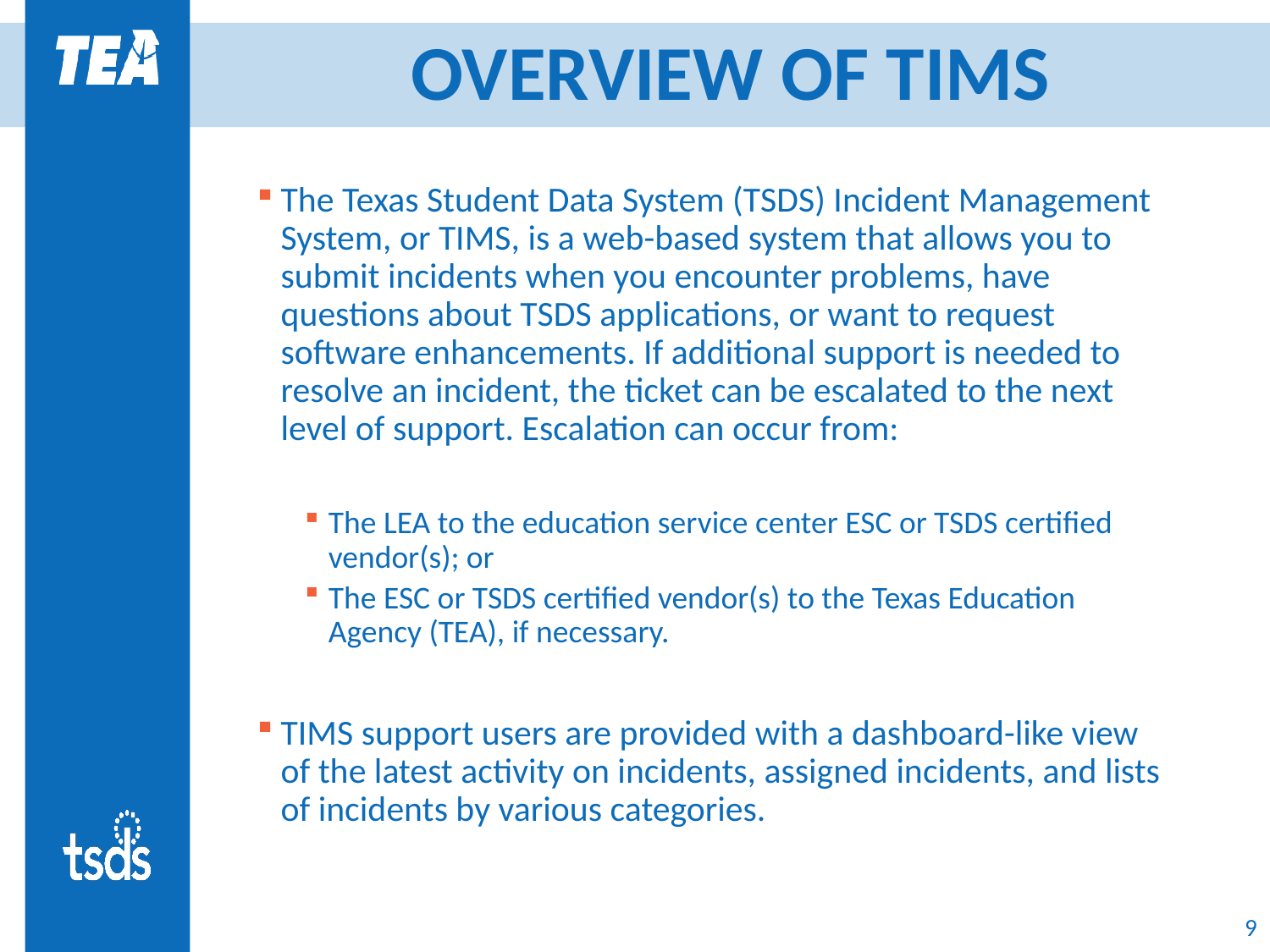

# OVERVIEW OF TIMS
The Texas Student Data System (TSDS) Incident Management System, or TIMS, is a web-based system that allows you to submit incidents when you encounter problems, have questions about TSDS applications, or want to request software enhancements. If additional support is needed to resolve an incident, the ticket can be escalated to the next level of support. Escalation can occur from:

The LEA to the education service center ESC or TSDS certified vendor(s); or
The ESC or TSDS certified vendor(s) to the Texas Education Agency (TEA), if necessary.

TIMS support users are provided with a dashboard-like view of the latest activity on incidents, assigned incidents, and lists of incidents by various categories.
9